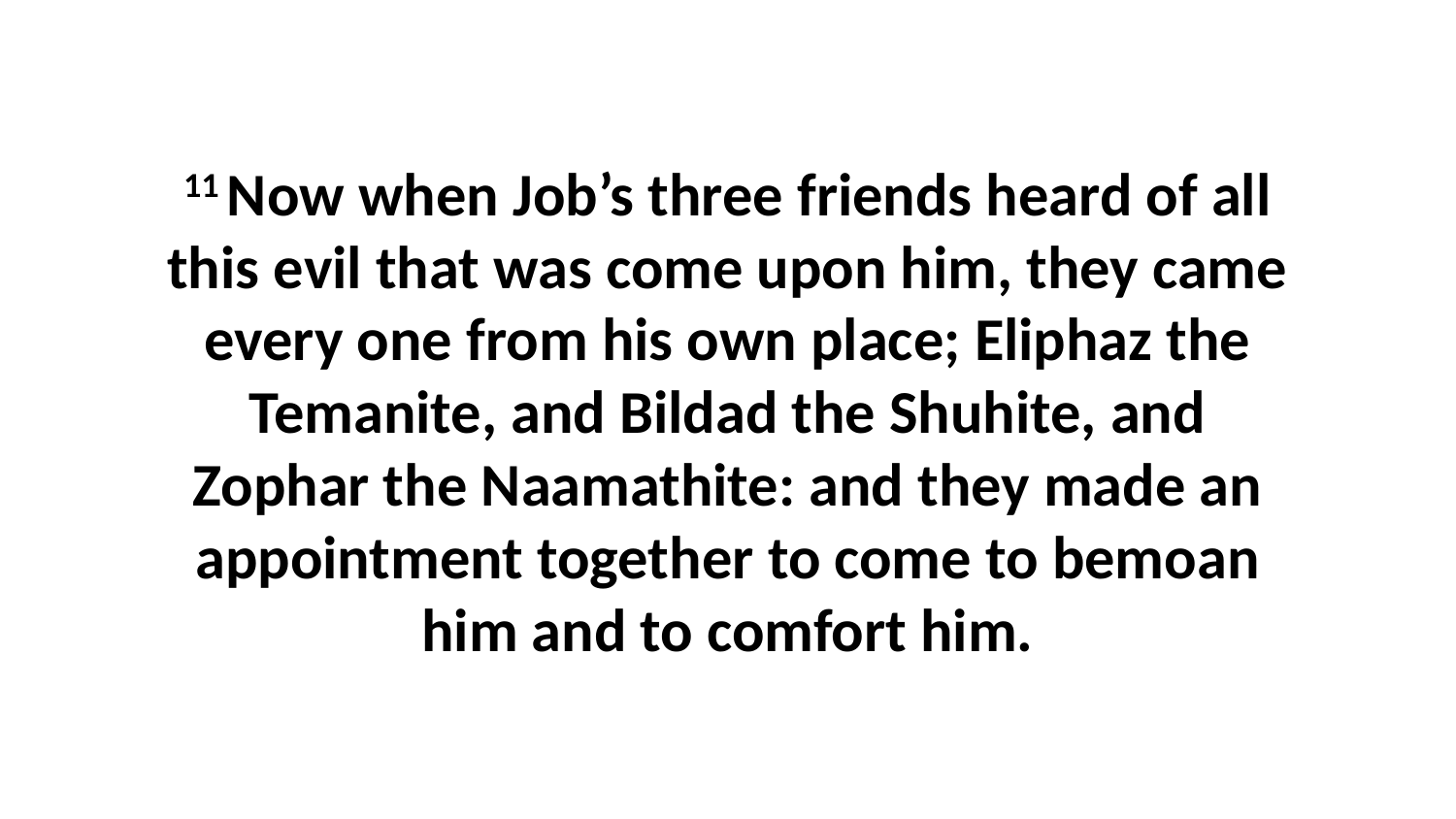

11 Now when Job’s three friends heard of all this evil that was come upon him, they came every one from his own place; Eliphaz the Temanite, and Bildad the Shuhite, and Zophar the Naamathite: and they made an appointment together to come to bemoan him and to comfort him.